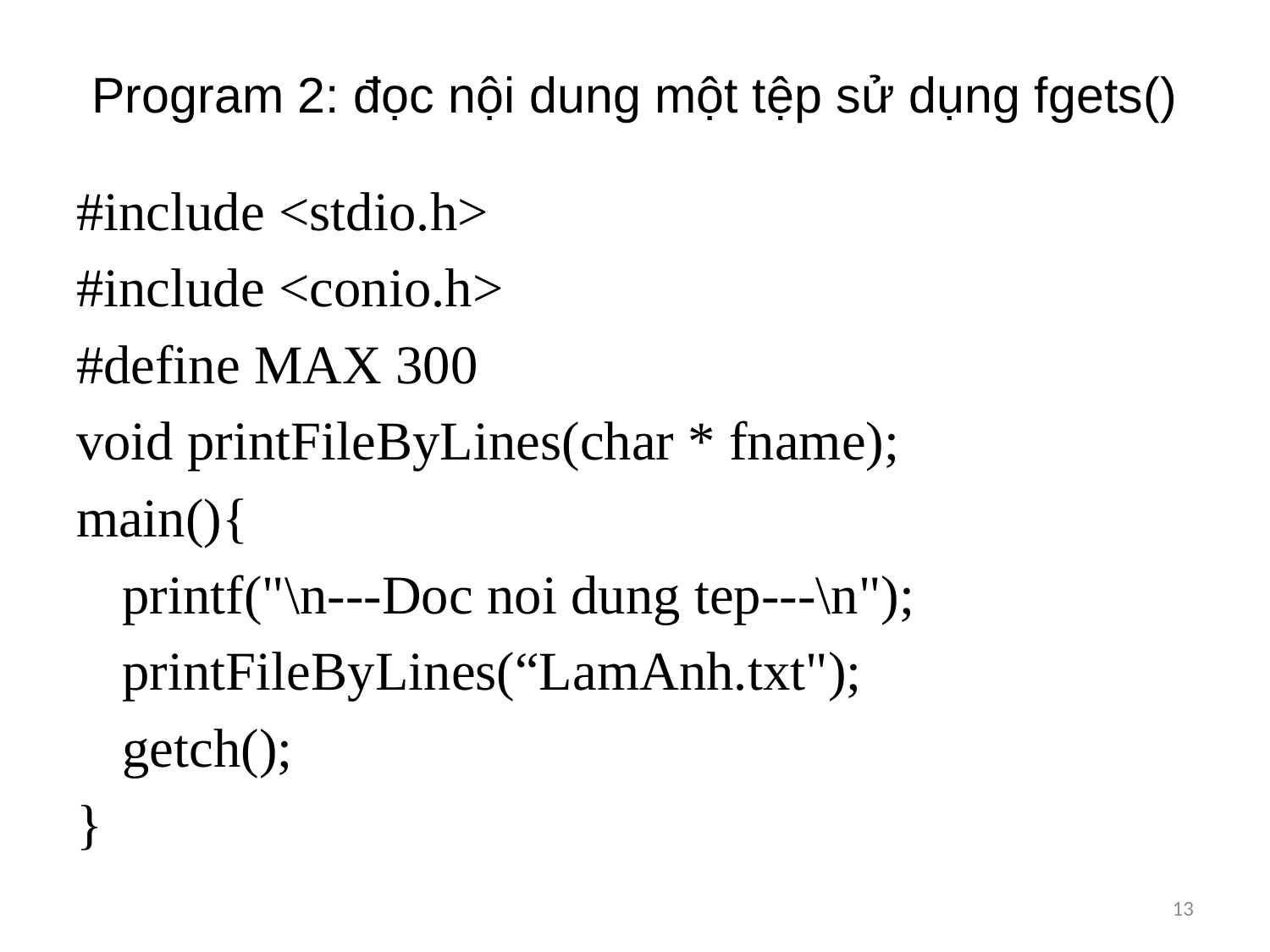

# Program 2: đọc nội dung một tệp sử dụng fgets()
#include <stdio.h>
#include <conio.h>
#define MAX 300
void printFileByLines(char * fname);
main(){
	printf("\n---Doc noi dung tep---\n");
	printFileByLines(“LamAnh.txt");
	getch();
}
13